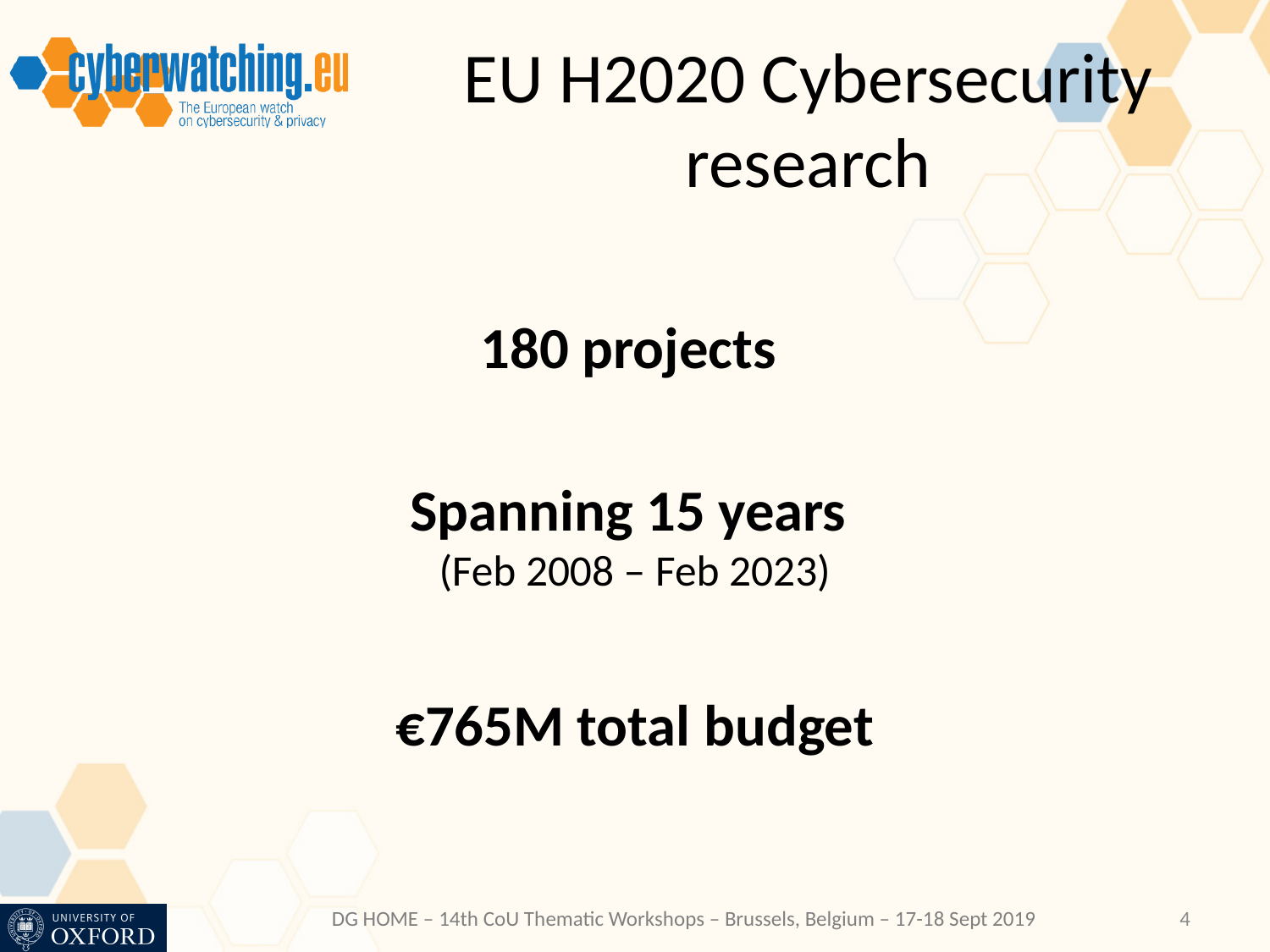

# EU H2020 Cybersecurity research

180 projects

Spanning 15 years
(Feb 2008 – Feb 2023)

€765M total budget

4